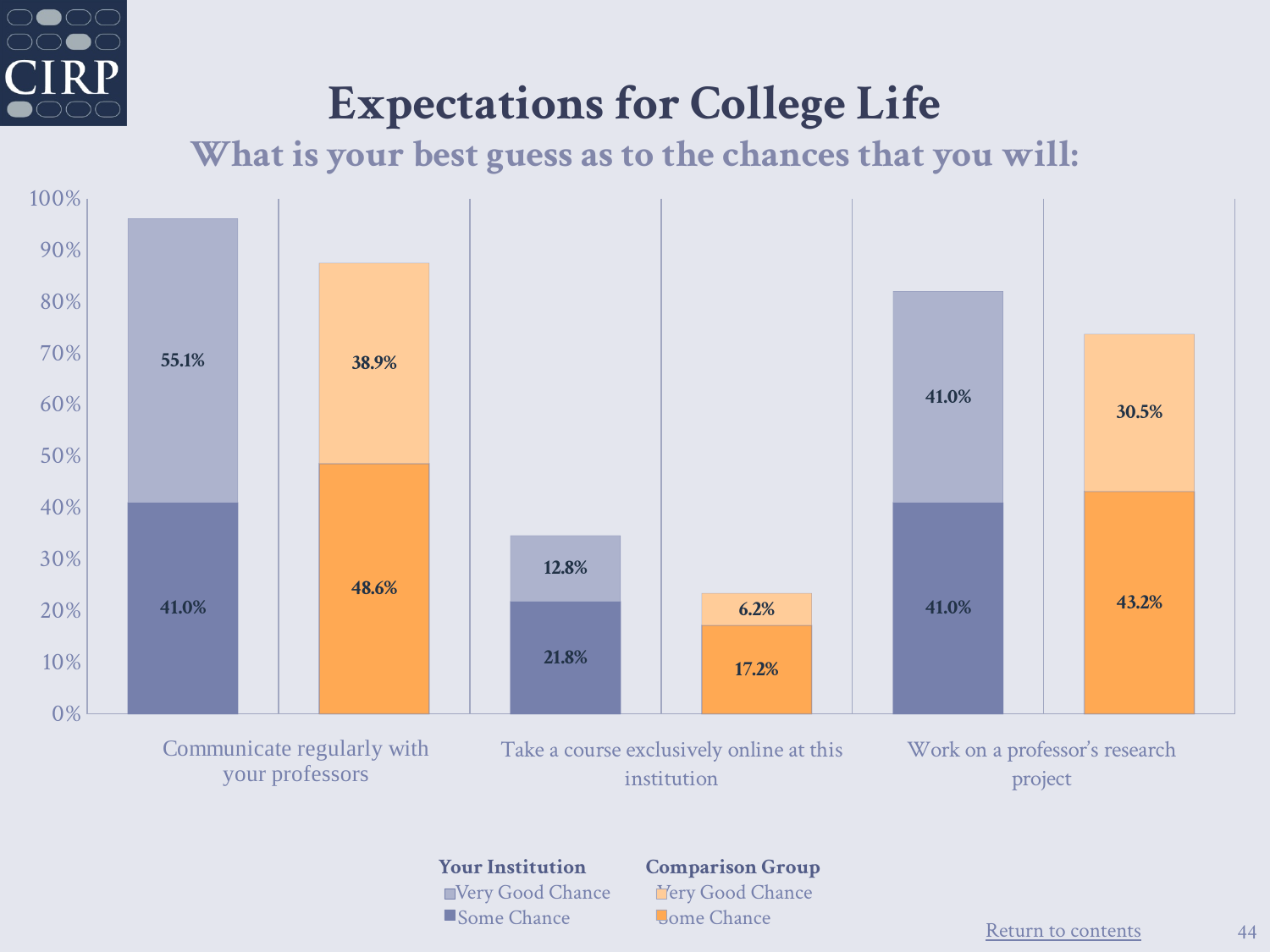

# Expectations for College Life What is your best guess as to the chances that you will:

### Chart

| Category | Some Chance | Very Good Chance |
|---|---|---|
| Your Institution | 0.41 | 0.551 |
| Comparison Group | 0.486 | 0.389 |
| Your Institution | 0.218 | 0.128 |
| Comparison Group | 0.172 | 0.062 |
| Your Institution | 0.41 | 0.41 |
| Comparison Group | 0.432 | 0.305 |
   Your Institution              Comparison Group
       Very Good Chance          Very Good Chance
       Some Chance                   Some Chance
44